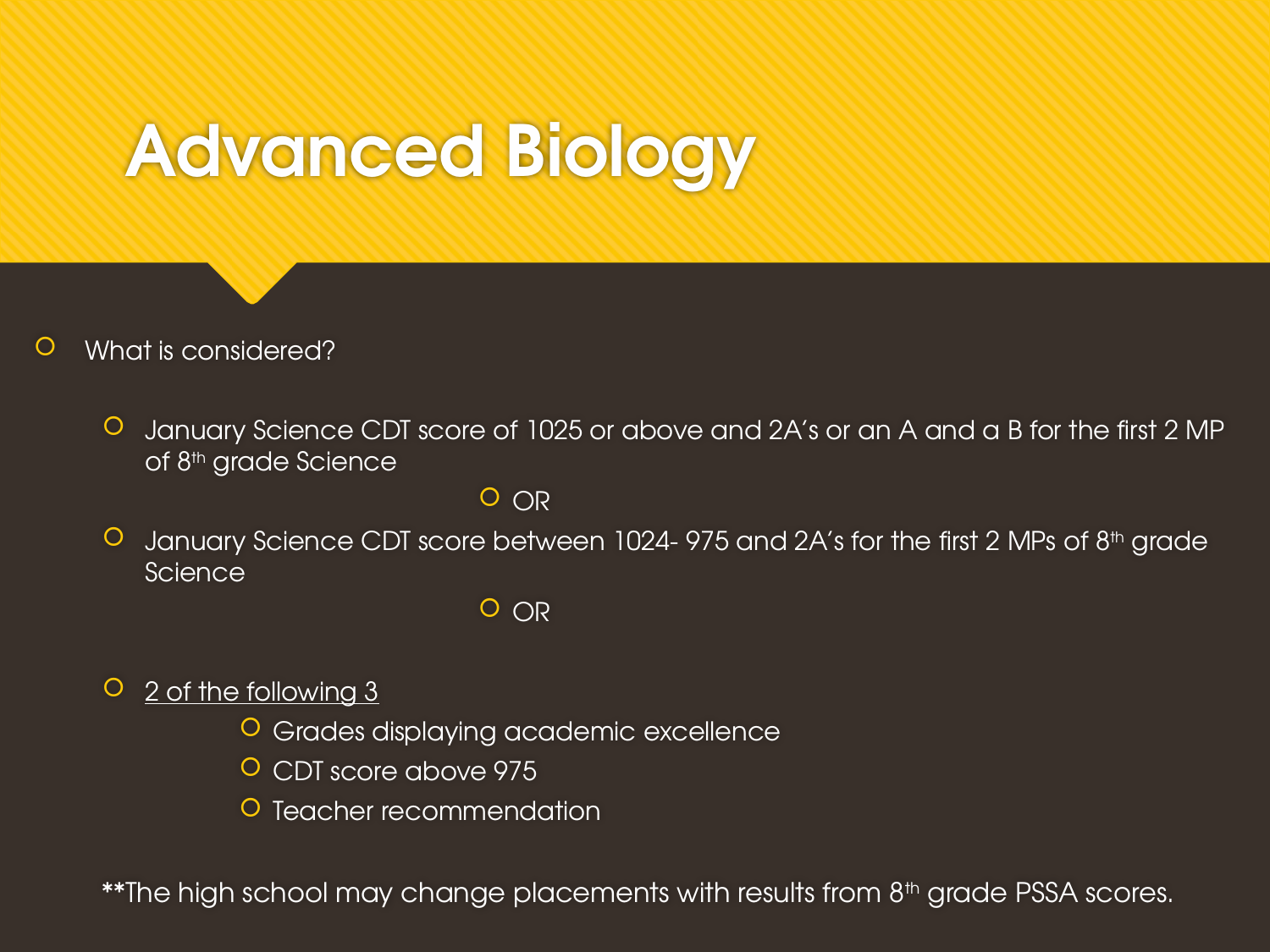

# Advanced Biology
What is considered?

January Science CDT score of 1025 or above and 2A’s or an A and a B for the first 2 MP of 8th grade Science
OR
January Science CDT score between 1024- 975 and 2A’s for the first 2 MPs of 8th grade Science
OR

2 of the following 3
Grades displaying academic excellence
CDT score above 975
Teacher recommendation

**The high school may change placements with results from 8th grade PSSA scores.